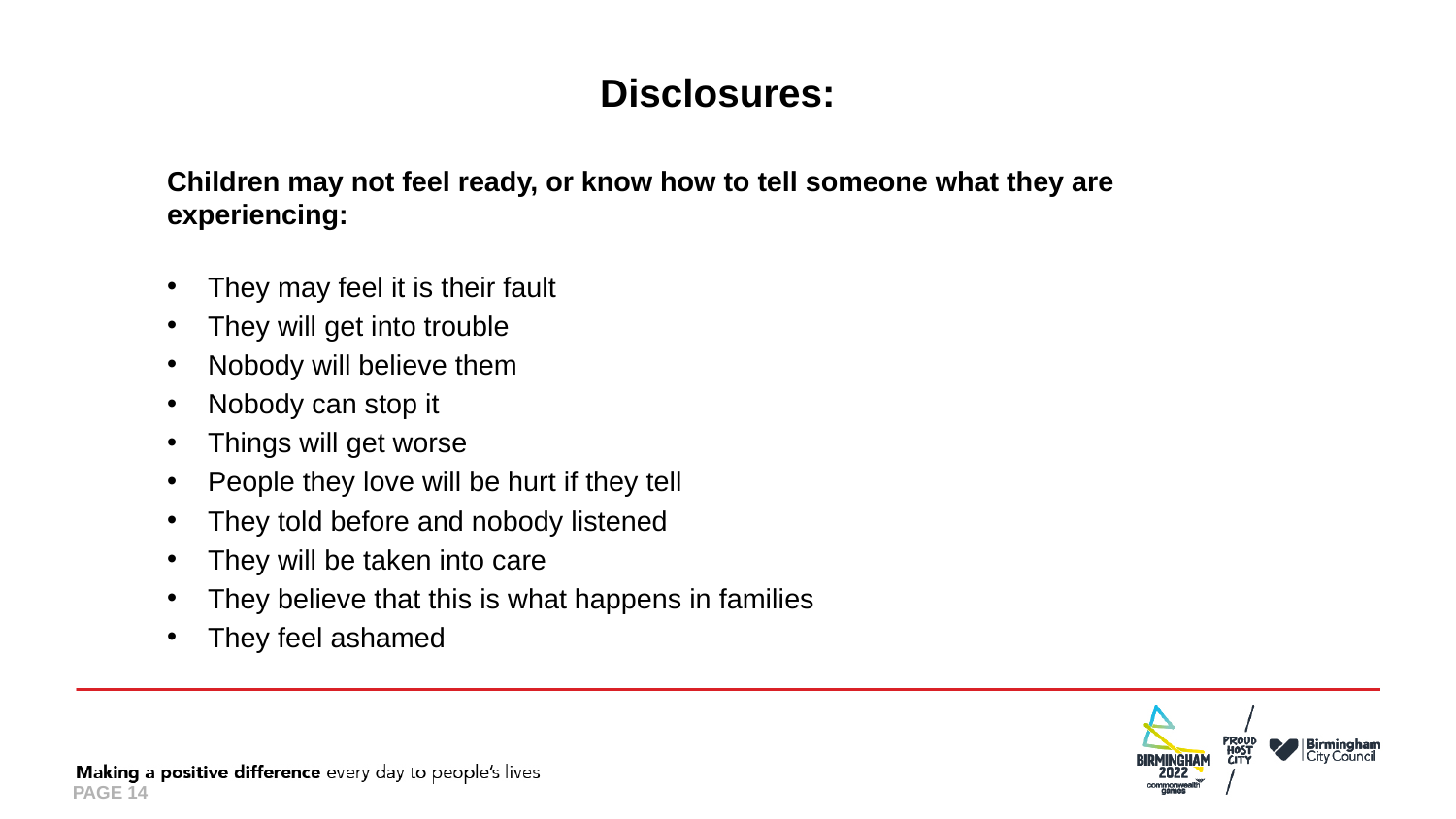

# Disclosures:
Children may not feel ready, or know how to tell someone what they are experiencing:
They may feel it is their fault
They will get into trouble
Nobody will believe them
Nobody can stop it
Things will get worse
People they love will be hurt if they tell
They told before and nobody listened
They will be taken into care
They believe that this is what happens in families
They feel ashamed

PAGE 14